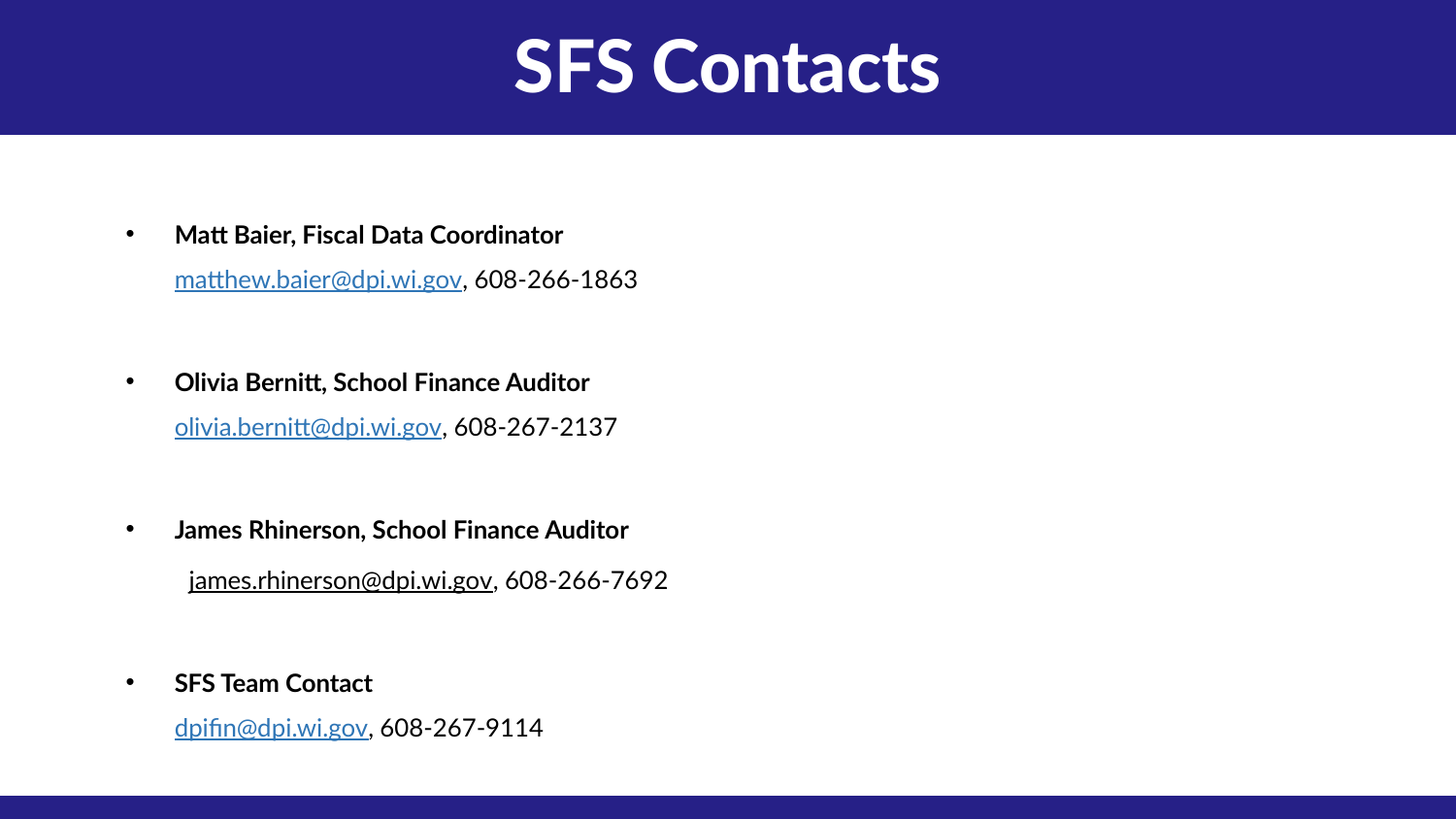

SFS Contacts
Matt Baier, Fiscal Data Coordinator
matthew.baier@dpi.wi.gov, 608-266-1863

Olivia Bernitt, School Finance Auditor
olivia.bernitt@dpi.wi.gov, 608-267-2137

James Rhinerson, School Finance Auditor
          james.rhinerson@dpi.wi.gov, 608-266-7692

SFS Team Contact
dpifin@dpi.wi.gov, 608-267-9114